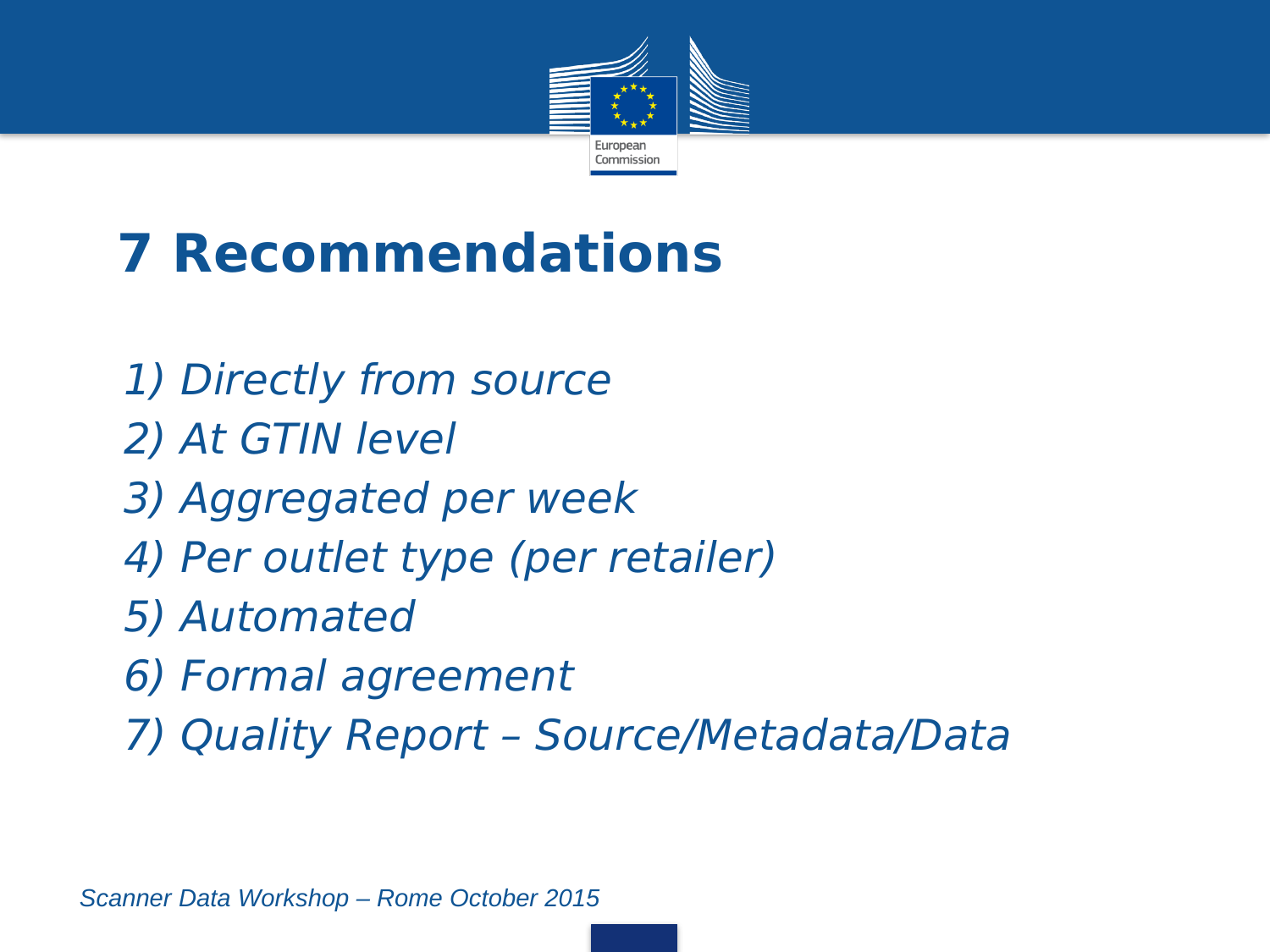

# 7 Recommendations
1) Directly from source
2) At GTIN level
3) Aggregated per week
4) Per outlet type (per retailer)
5) Automated
6) Formal agreement
7) Quality Report – Source/Metadata/Data

Scanner Data Workshop – Rome October 2015